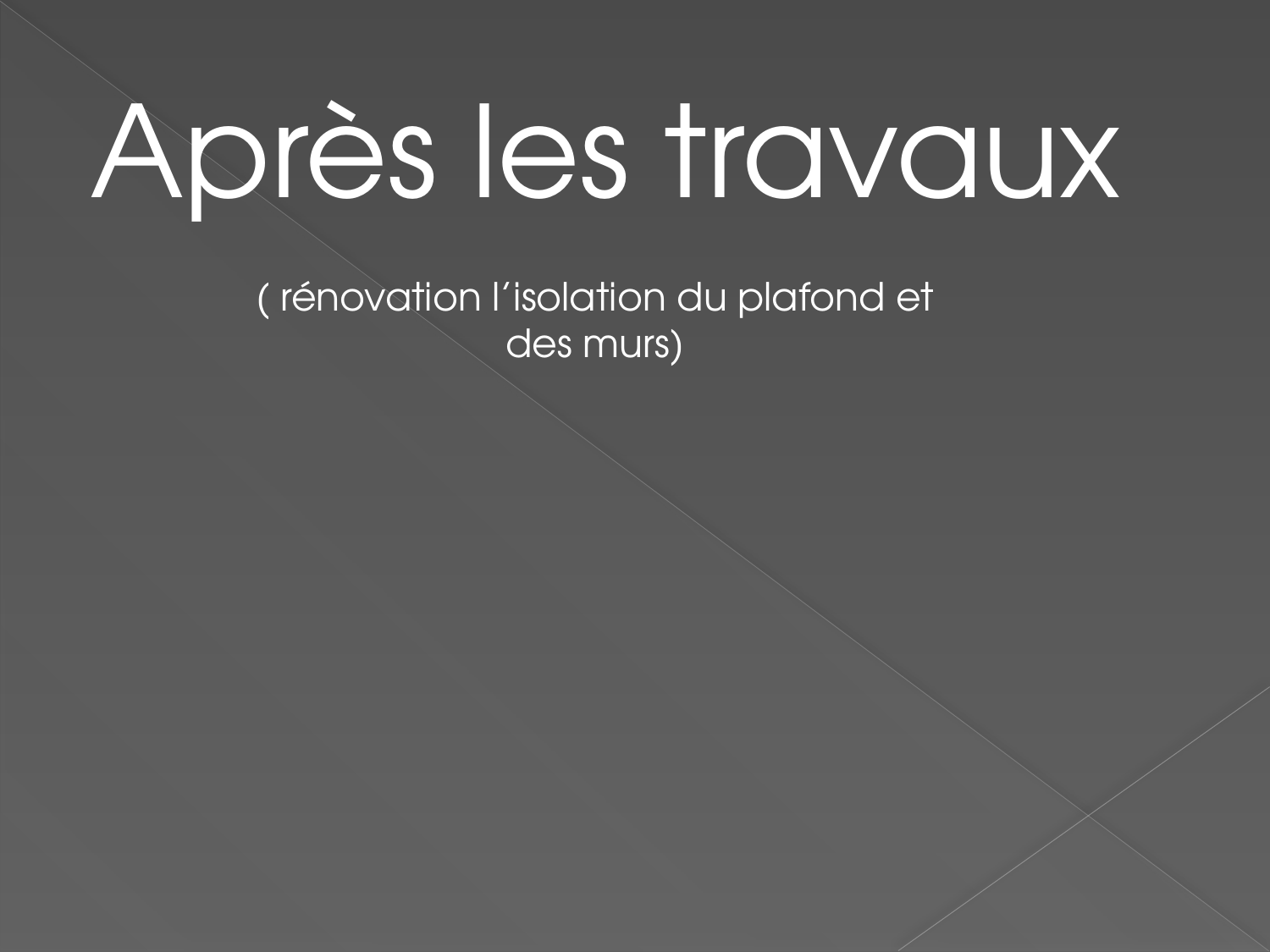

Après les travaux
( rénovation l’isolation du plafond et des murs)